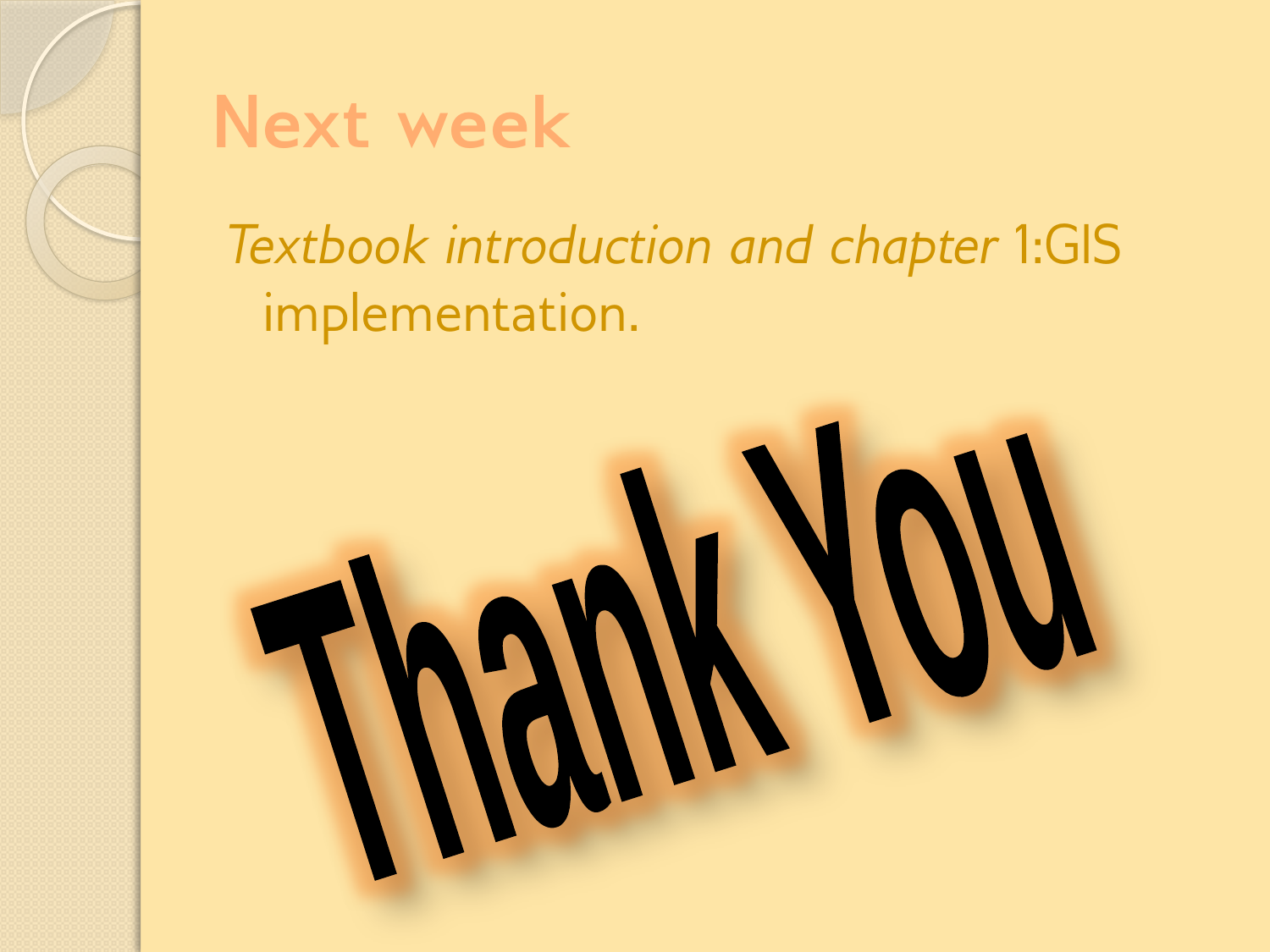

# Next week
Textbook introduction and chapter 1:GIS implementation.
Thank You